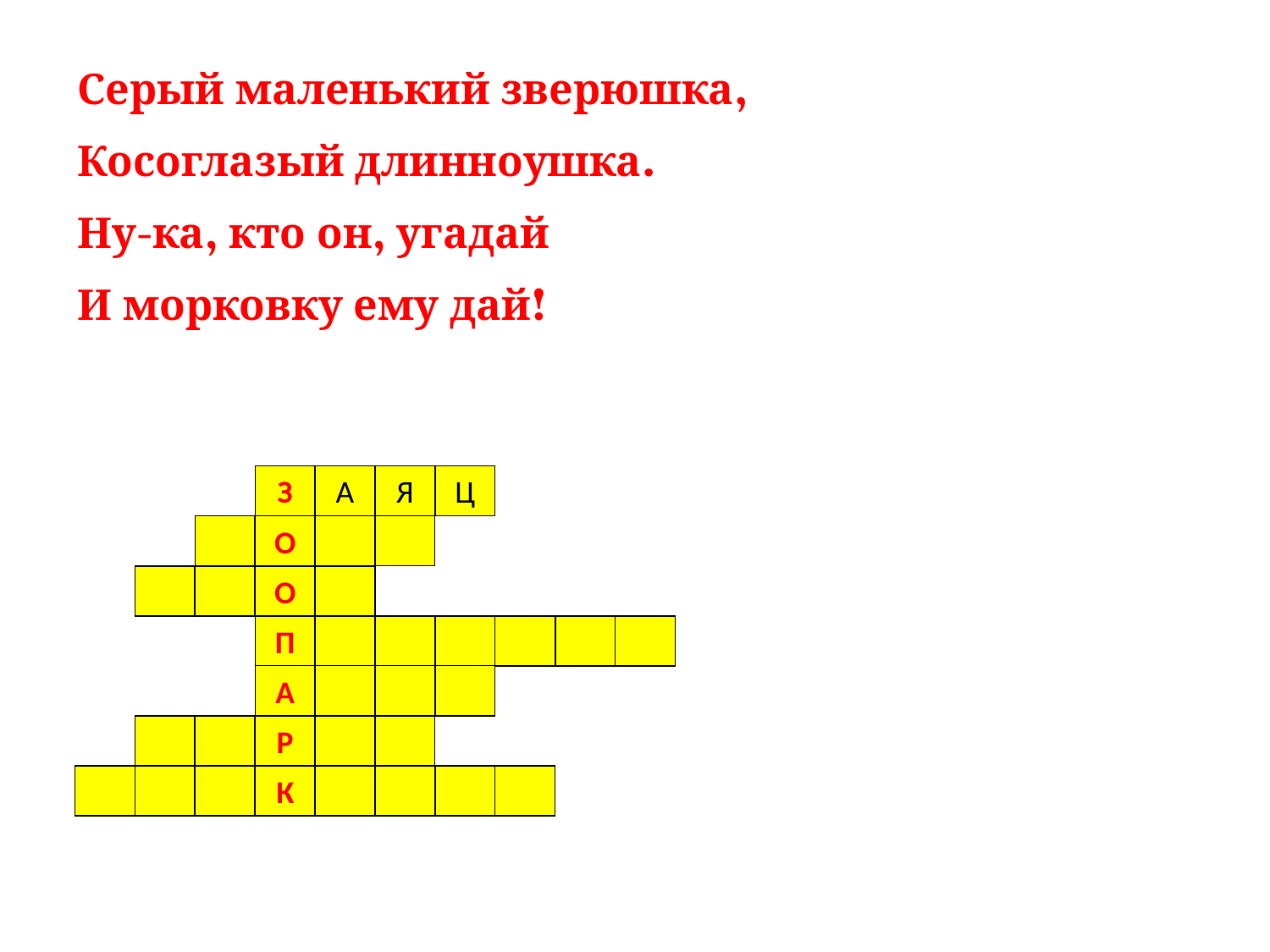

Серый маленький зверюшка,
Косоглазый длинноушка.
Ну-ка, кто он, угадай
И морковку ему дай!
З
А
Я
Ц

О

О

П

А

Р

К